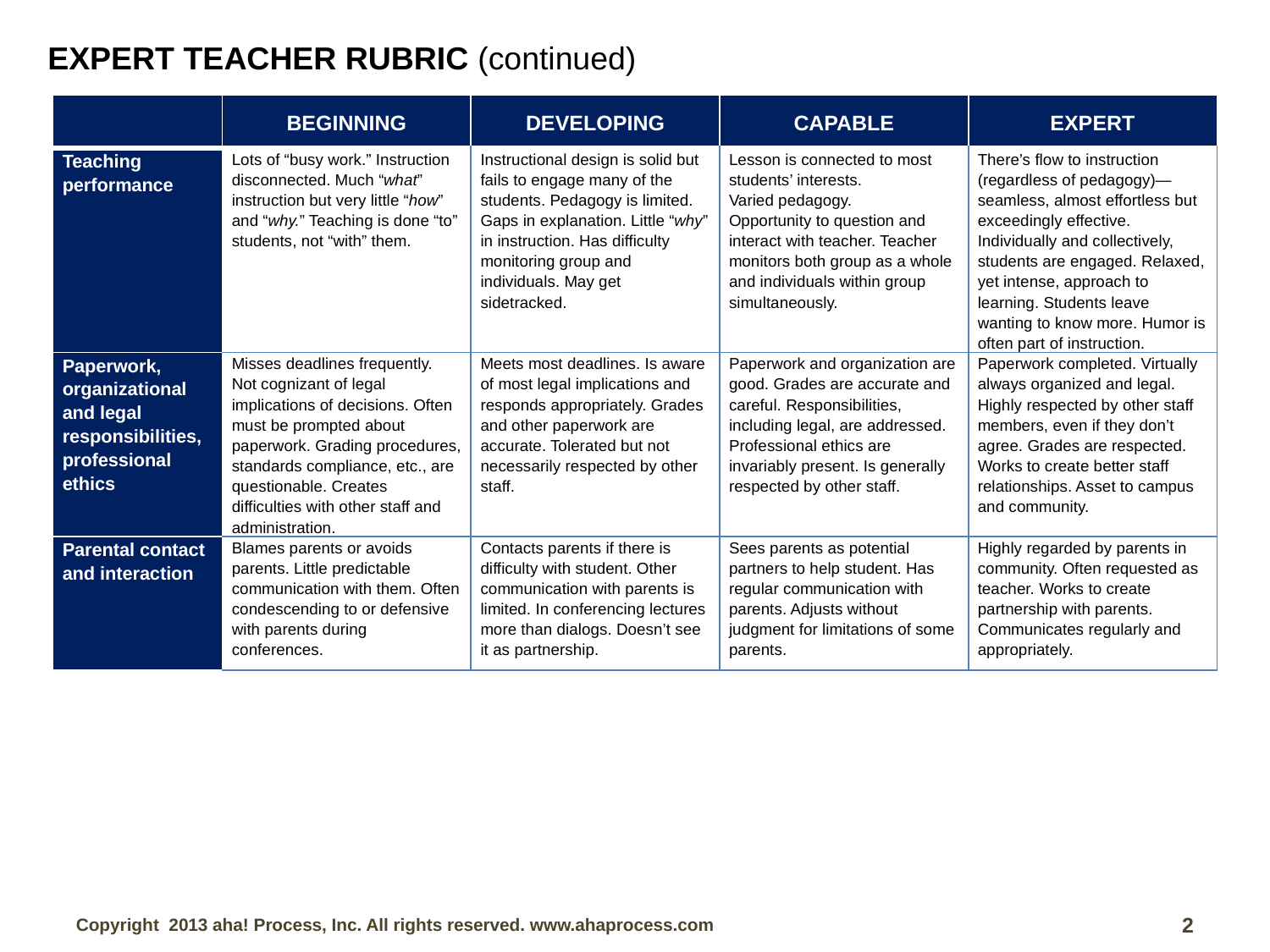

EXPERT TEACHER RUBRIC (continued)
|  | BEGINNING | DEVELOPING | CAPABLE | EXPERT |
| --- | --- | --- | --- | --- |
| Teaching performance | Lots of “busy work.” Instruction disconnected. Much “what” instruction but very little “how” and “why.” Teaching is done “to” students, not “with” them. | Instructional design is solid but fails to engage many of the students. Pedagogy is limited. Gaps in explanation. Little “why” in instruction. Has difficulty monitoring group and individuals. May get sidetracked. | Lesson is connected to most students’ interests. Varied pedagogy. Opportunity to question and interact with teacher. Teacher monitors both group as a whole and individuals within group simultaneously. | There’s flow to instruction (regardless of pedagogy)—seamless, almost effortless but exceedingly effective. Individually and collectively, students are engaged. Relaxed, yet intense, approach to learning. Students leave wanting to know more. Humor is often part of instruction. |
| Paperwork, organizational and legal responsibilities, professional ethics | Misses deadlines frequently. Not cognizant of legal implications of decisions. Often must be prompted about paperwork. Grading procedures, standards compliance, etc., are questionable. Creates difficulties with other staff and administration. | Meets most deadlines. Is aware of most legal implications and responds appropriately. Grades and other paperwork are accurate. Tolerated but not necessarily respected by other staff. | Paperwork and organization are good. Grades are accurate and careful. Responsibilities, including legal, are addressed. Professional ethics are invariably present. Is generally respected by other staff. | Paperwork completed. Virtually always organized and legal. Highly respected by other staff members, even if they don’t agree. Grades are respected. Works to create better staff relationships. Asset to campus and community. |
| Parental contact and interaction | Blames parents or avoids parents. Little predictable communication with them. Often condescending to or defensive with parents during conferences. | Contacts parents if there is difficulty with student. Other communication with parents is limited. In conferencing lectures more than dialogs. Doesn’t see it as partnership. | Sees parents as potential partners to help student. Has regular communication with parents. Adjusts without judgment for limitations of some parents. | Highly regarded by parents in community. Often requested as teacher. Works to create partnership with parents. Communicates regularly and appropriately. |
2